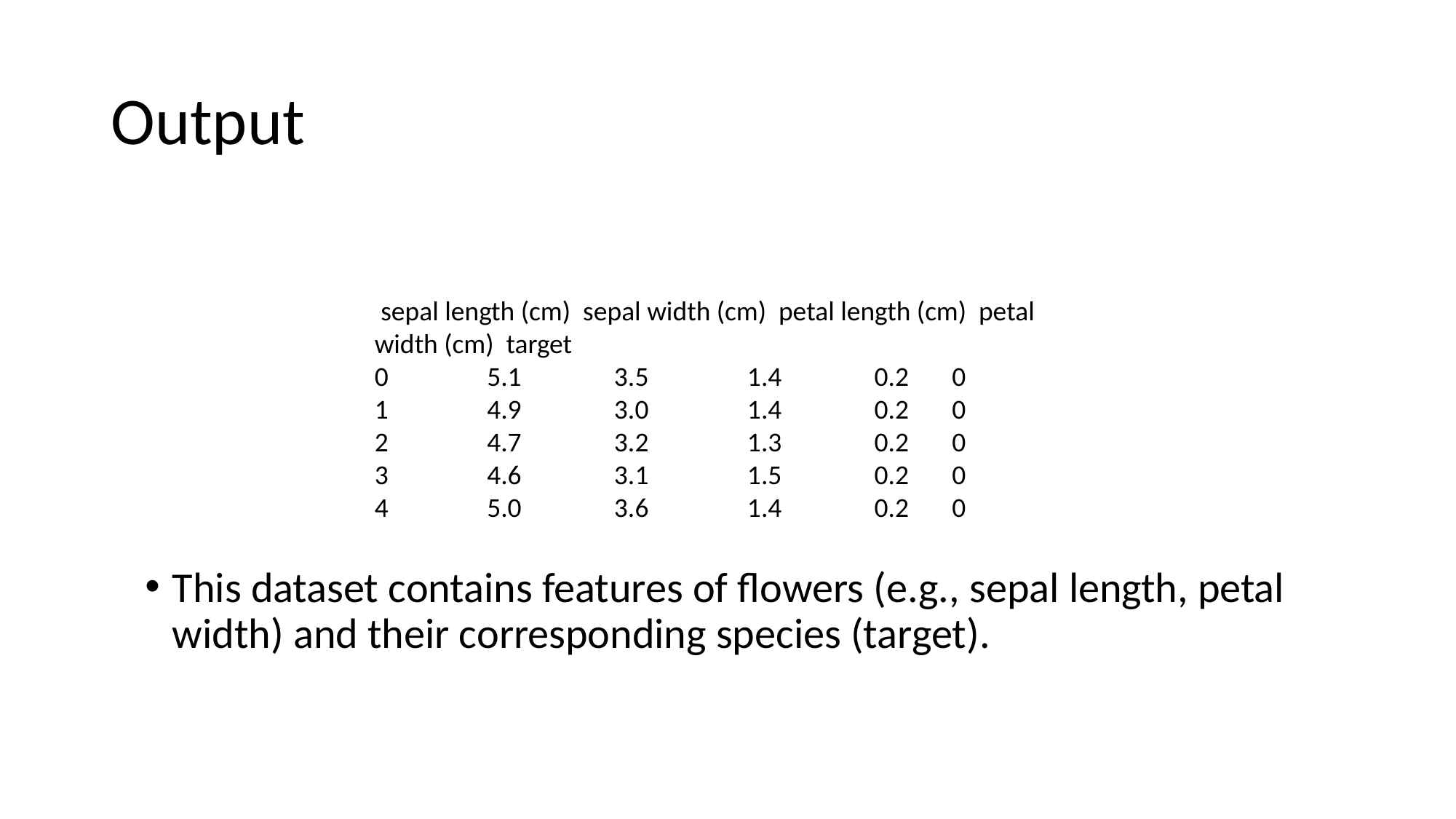

# Output
 sepal length (cm)  sepal width (cm)  petal length (cm)  petal width (cm)  target
0                5.1               3.5                1.4               0.2       0
1                4.9               3.0                1.4               0.2       0
2                4.7               3.2                1.3               0.2       0
3                4.6               3.1                1.5               0.2       0
4                5.0               3.6                1.4               0.2       0
This dataset contains features of flowers (e.g., sepal length, petal width) and their corresponding species (target).